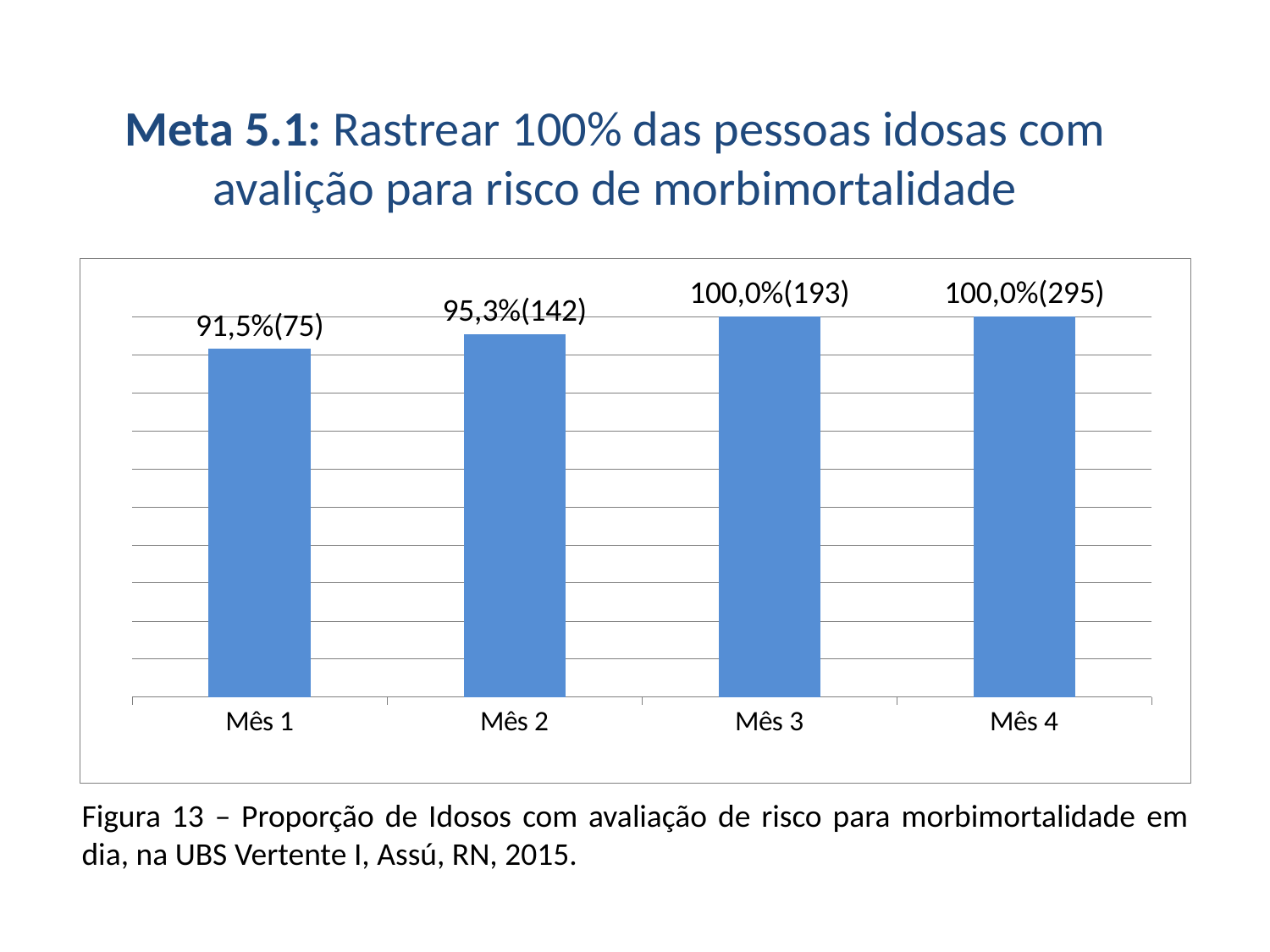

# Meta 5.1: Rastrear 100% das pessoas idosas com avalição para risco de morbimortalidade

### Chart

| Category | Proporção de idosos com avaliação de risco para morbimortalidade em dia |
|---|---|
| Mês 1 | 0.9146341463414634 |
| Mês 2 | 0.9530201342281892 |
| Mês 3 | 1.0 |
| Mês 4 | 1.0 |
Figura 13 – Proporção de Idosos com avaliação de risco para morbimortalidade em dia, na UBS Vertente I, Assú, RN, 2015.